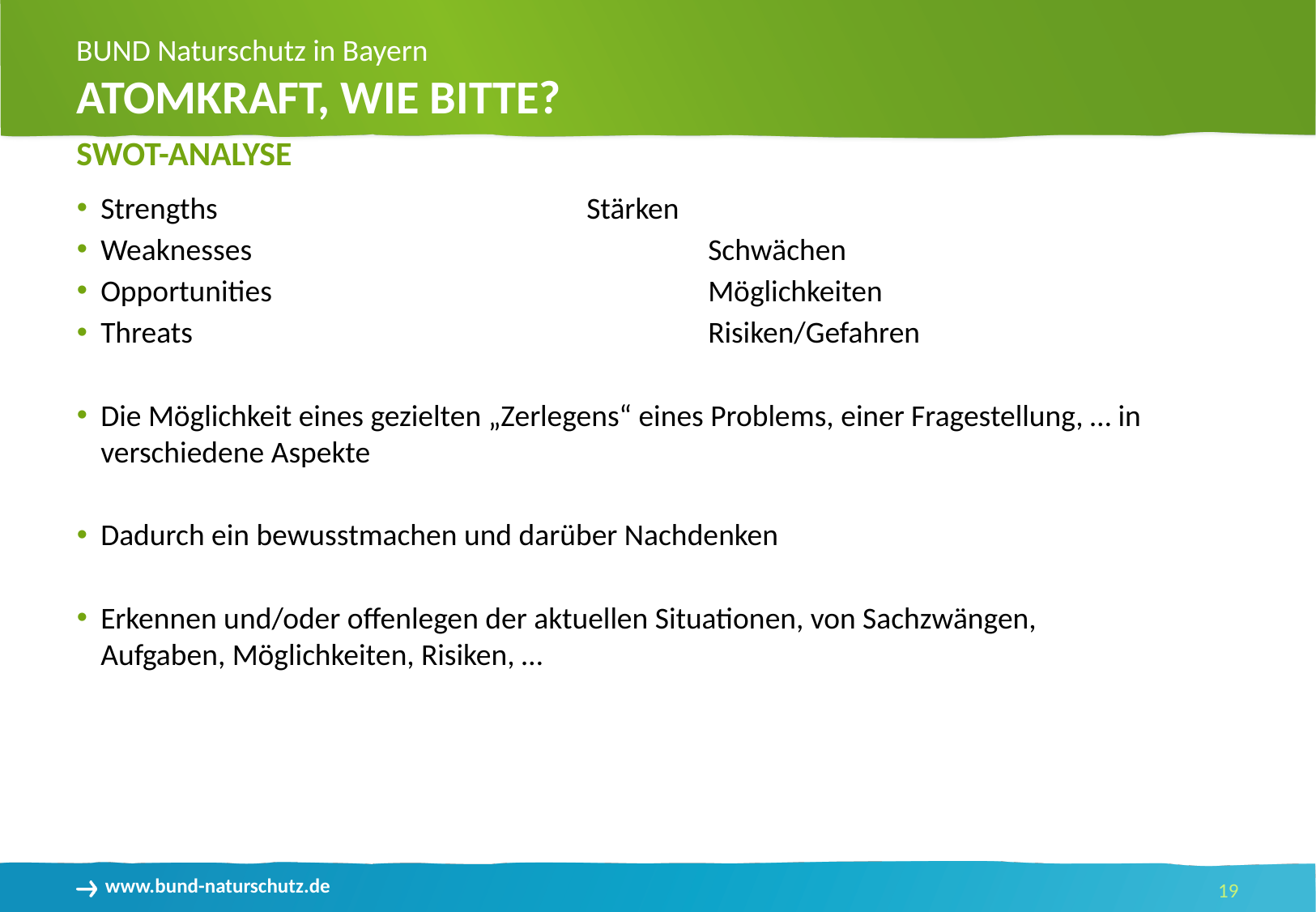

Atomkraft, wie bitte?
SWOT-Analyse
Strengths				Stärken
Weaknesses				Schwächen
Opportunities				Möglichkeiten
Threats					Risiken/Gefahren

Die Möglichkeit eines gezielten „Zerlegens“ eines Problems, einer Fragestellung, … in verschiedene Aspekte

Dadurch ein bewusstmachen und darüber Nachdenken

Erkennen und/oder offenlegen der aktuellen Situationen, von Sachzwängen, Aufgaben, Möglichkeiten, Risiken, …